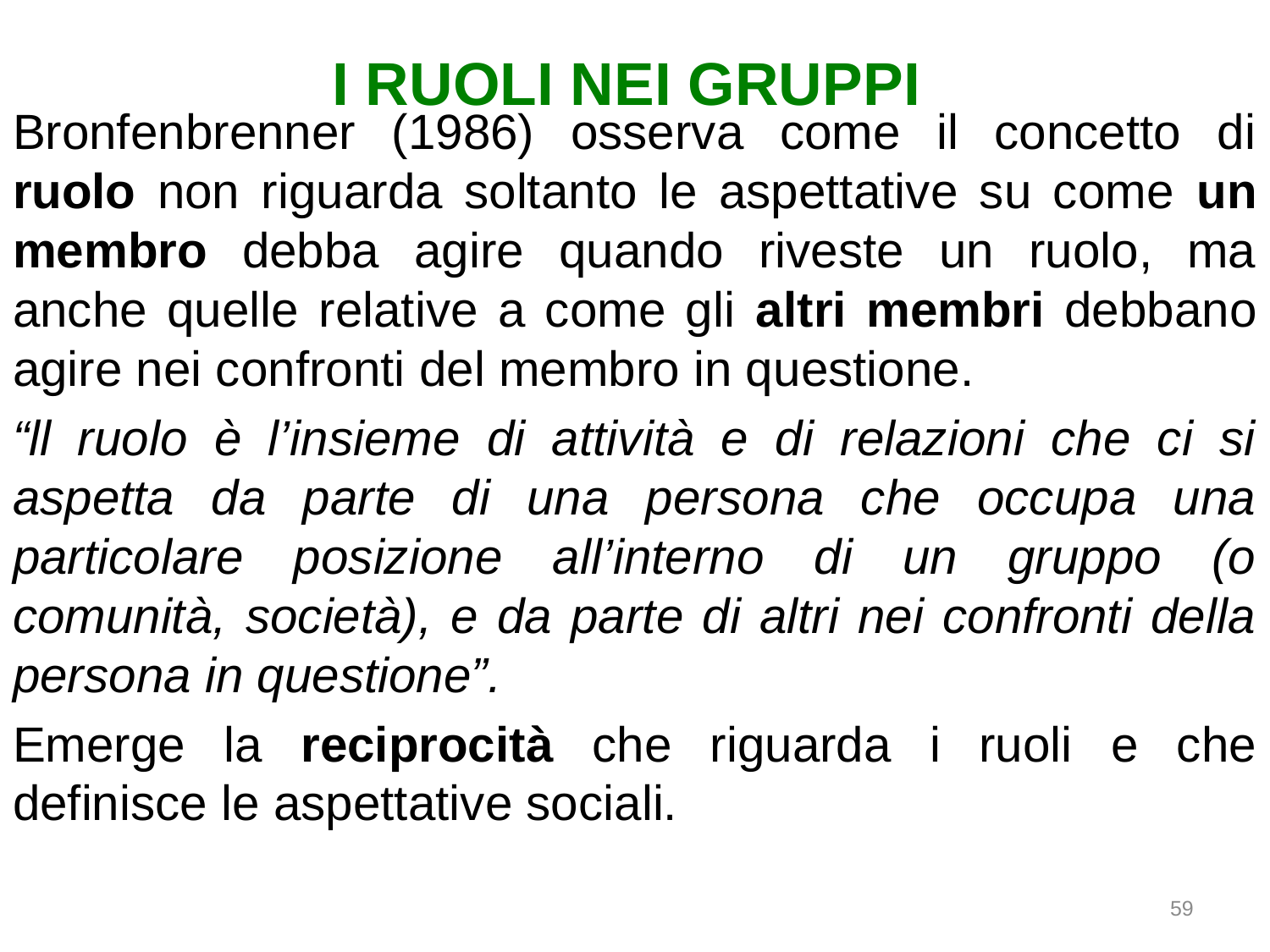

# I RUOLI NEI GRUPPI
Bronfenbrenner (1986) osserva come il concetto di ruolo non riguarda soltanto le aspettative su come un membro debba agire quando riveste un ruolo, ma anche quelle relative a come gli altri membri debbano agire nei confronti del membro in questione.
“ll ruolo è l’insieme di attività e di relazioni che ci si aspetta da parte di una persona che occupa una particolare posizione all’interno di un gruppo (o comunità, società), e da parte di altri nei confronti della persona in questione”.
Emerge la reciprocità che riguarda i ruoli e che definisce le aspettative sociali.
59